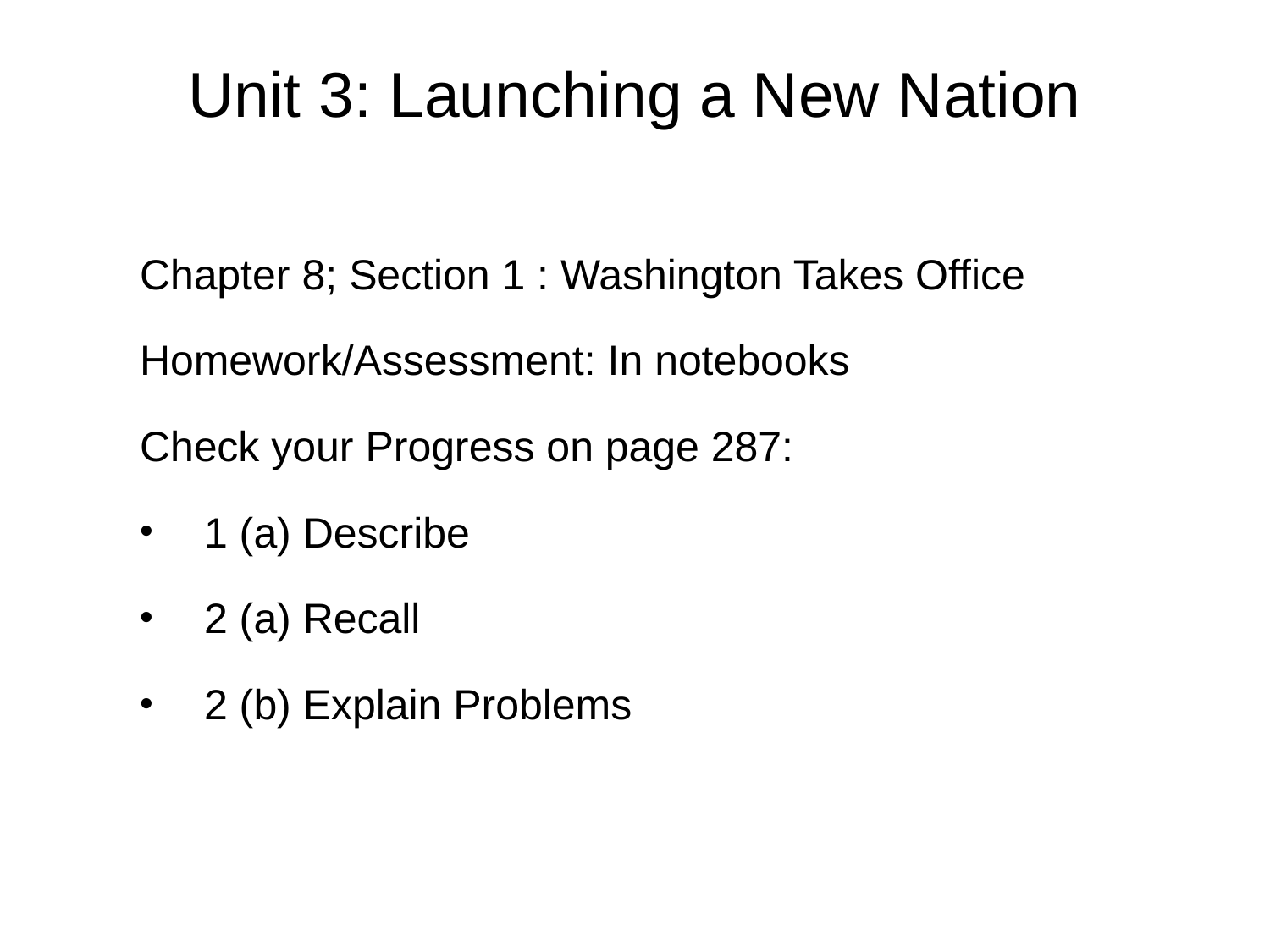

# Unit 3: Launching a New Nation
Chapter 8; Section 1 : Washington Takes Office
Homework/Assessment: In notebooks
Check your Progress on page 287:
1 (a) Describe
2 (a) Recall
2 (b) Explain Problems